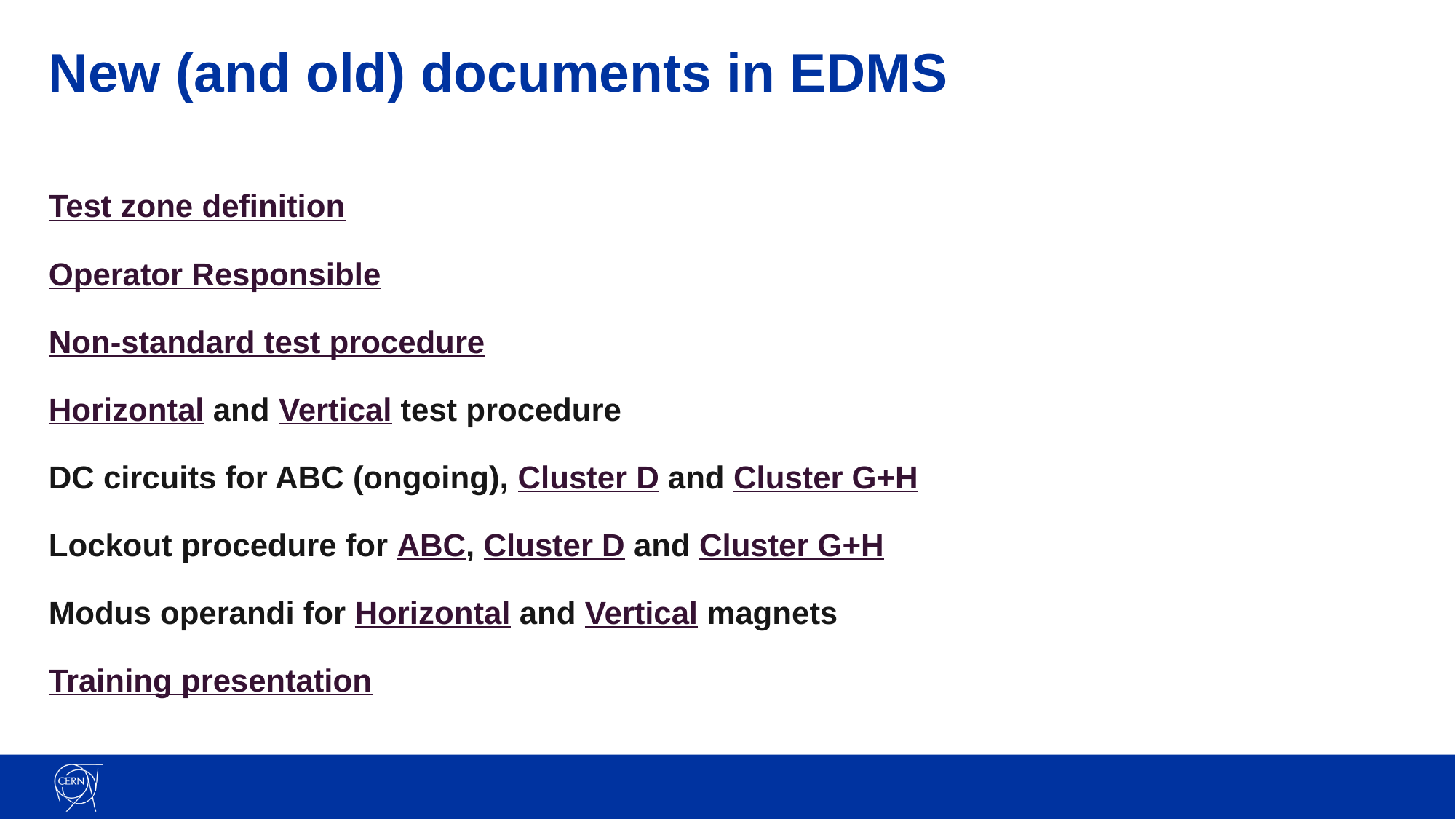

# New (and old) documents in EDMS
Test zone definition
Operator Responsible
Non-standard test procedure
Horizontal and Vertical test procedure
DC circuits for ABC (ongoing), Cluster D and Cluster G+H
Lockout procedure for ABC, Cluster D and Cluster G+H
Modus operandi for Horizontal and Vertical magnets
Training presentation